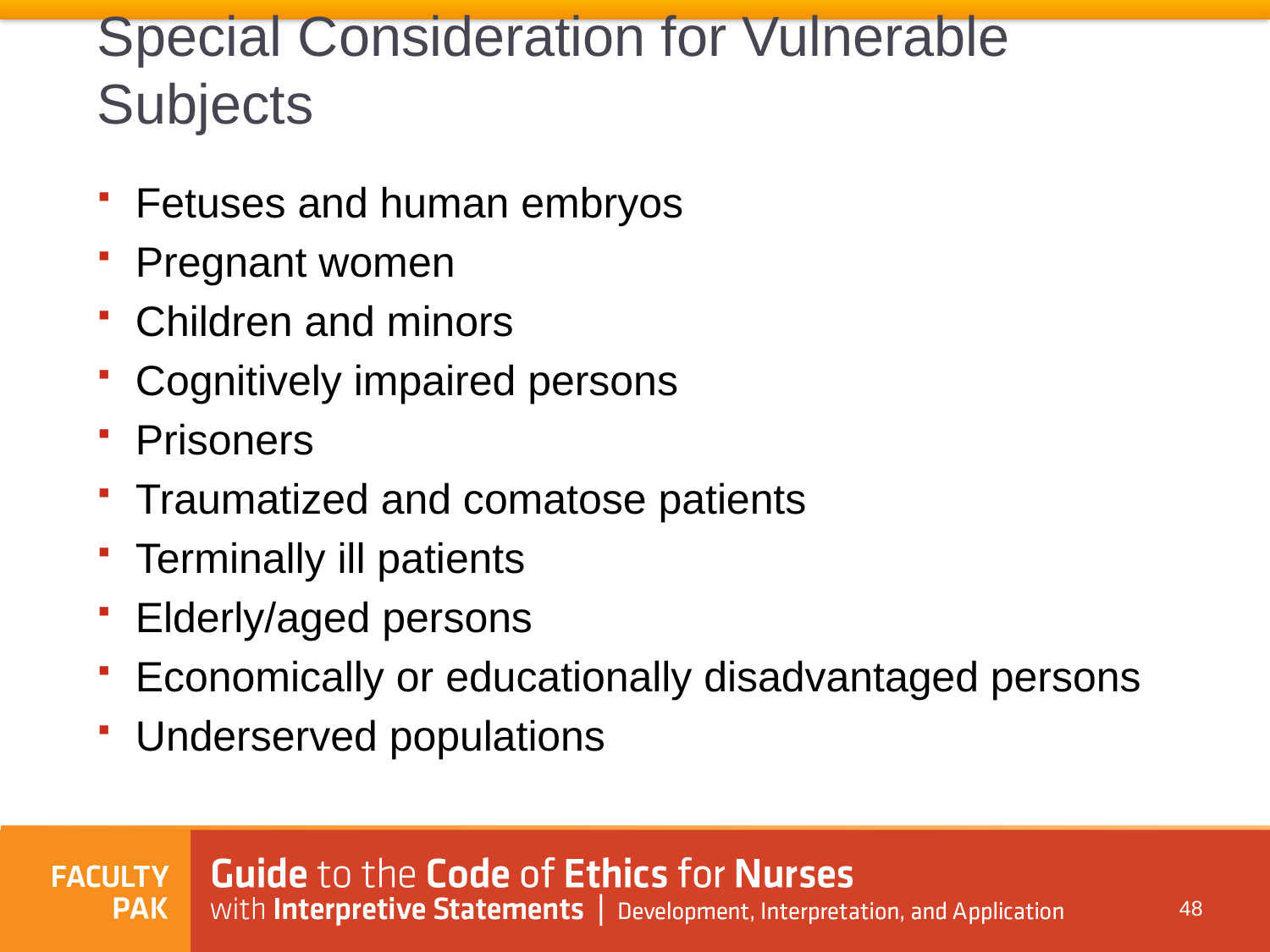

# Special Consideration for Vulnerable Subjects
Fetuses and human embryos
Pregnant women
Children and minors
Cognitively impaired persons
Prisoners
Traumatized and comatose patients
Terminally ill patients
Elderly/aged persons
Economically or educationally disadvantaged persons
Underserved populations
48